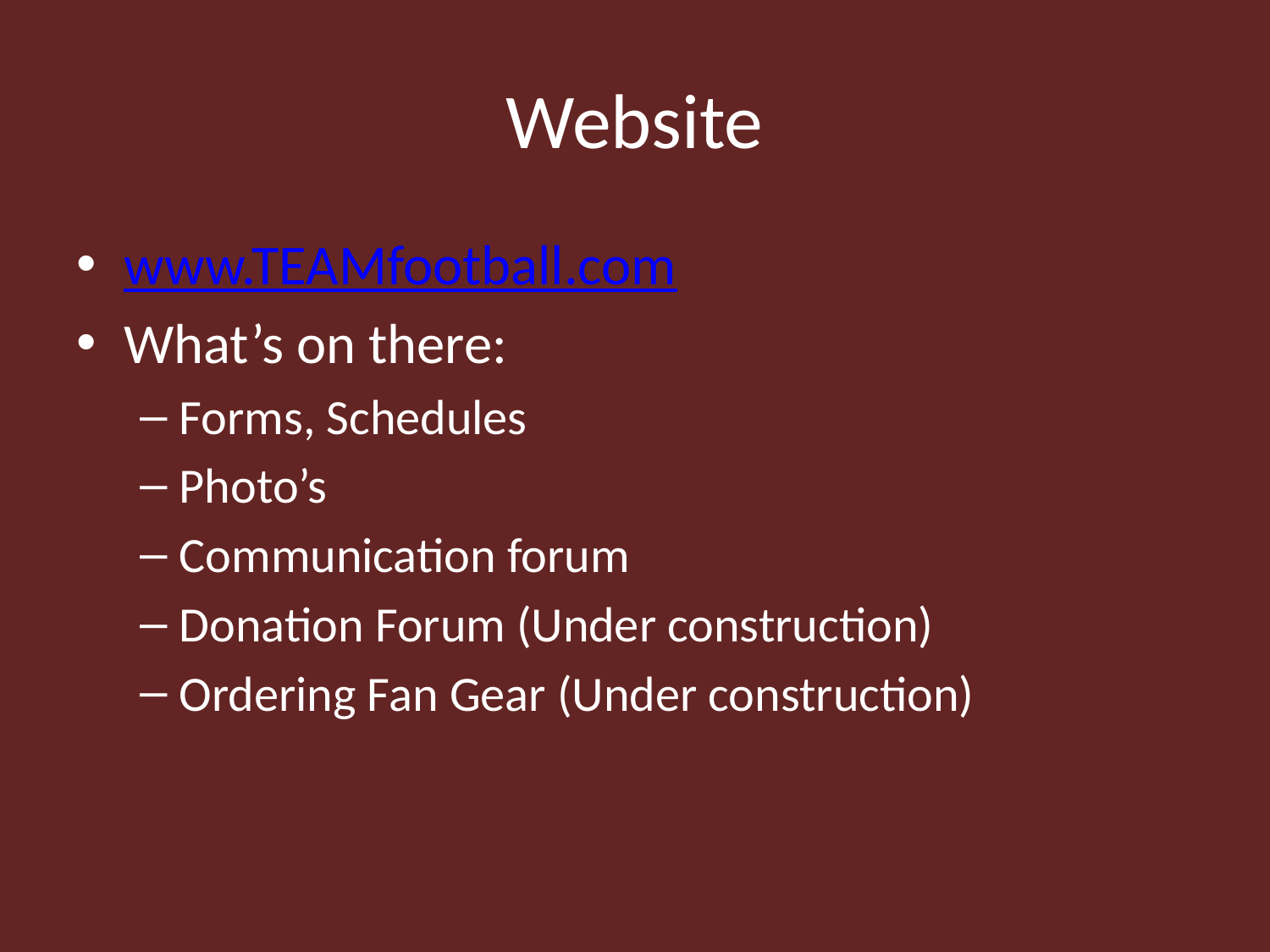

# Website
www.TEAMfootball.com
What’s on there:
Forms, Schedules
Photo’s
Communication forum
Donation Forum (Under construction)
Ordering Fan Gear (Under construction)